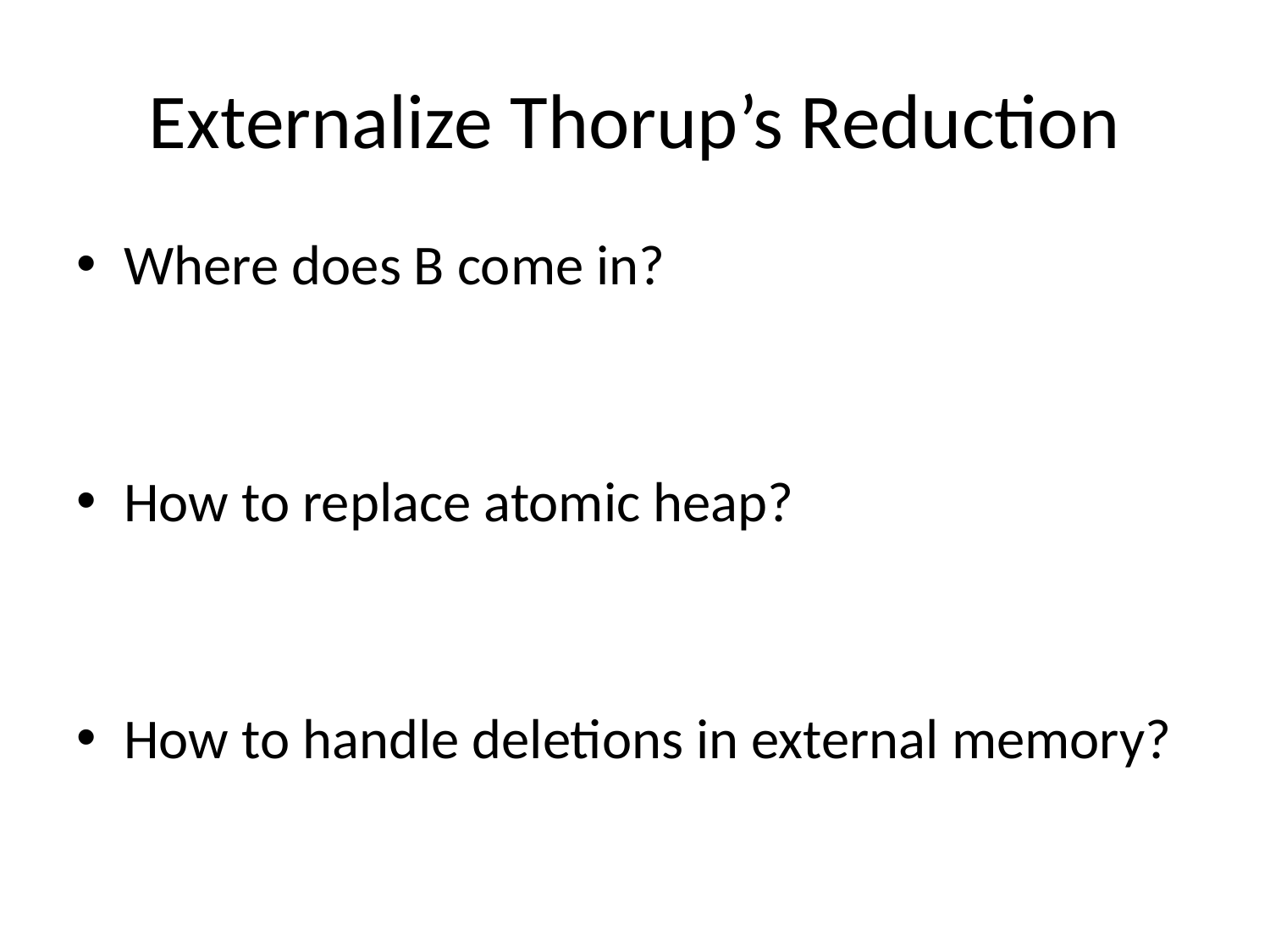

# Externalize Thorup’s Reduction
Where does B come in?

How to replace atomic heap?

How to handle deletions in external memory?